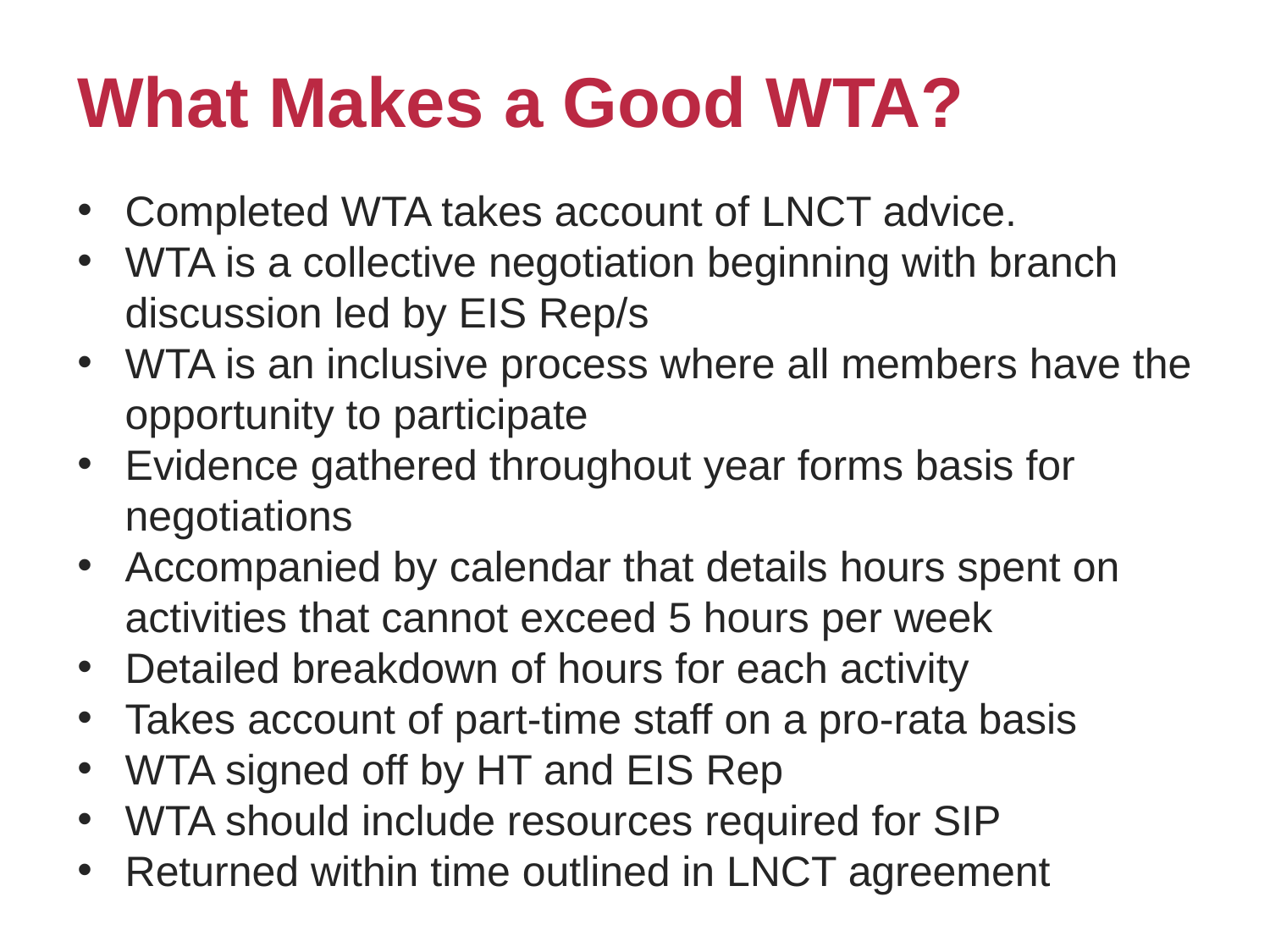

What Makes a Good WTA?

Completed WTA takes account of LNCT advice.
WTA is a collective negotiation beginning with branch discussion led by EIS Rep/s
WTA is an inclusive process where all members have the opportunity to participate
Evidence gathered throughout year forms basis for negotiations
Accompanied by calendar that details hours spent on activities that cannot exceed 5 hours per week
Detailed breakdown of hours for each activity
Takes account of part-time staff on a pro-rata basis
WTA signed off by HT and EIS Rep
WTA should include resources required for SIP
Returned within time outlined in LNCT agreement